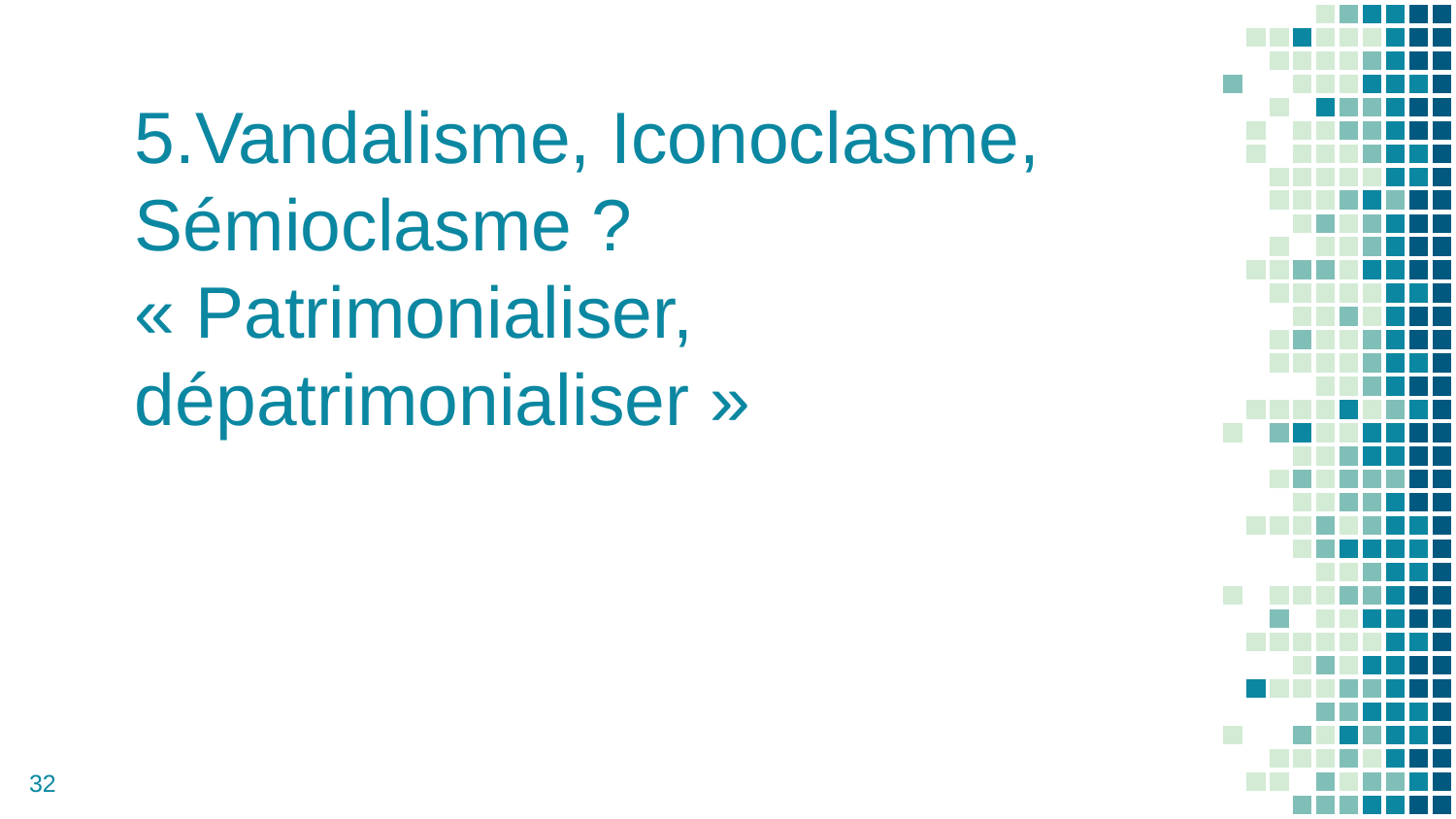

# 5.Vandalisme, Iconoclasme, Sémioclasme ? « Patrimonialiser, dépatrimonialiser »
32